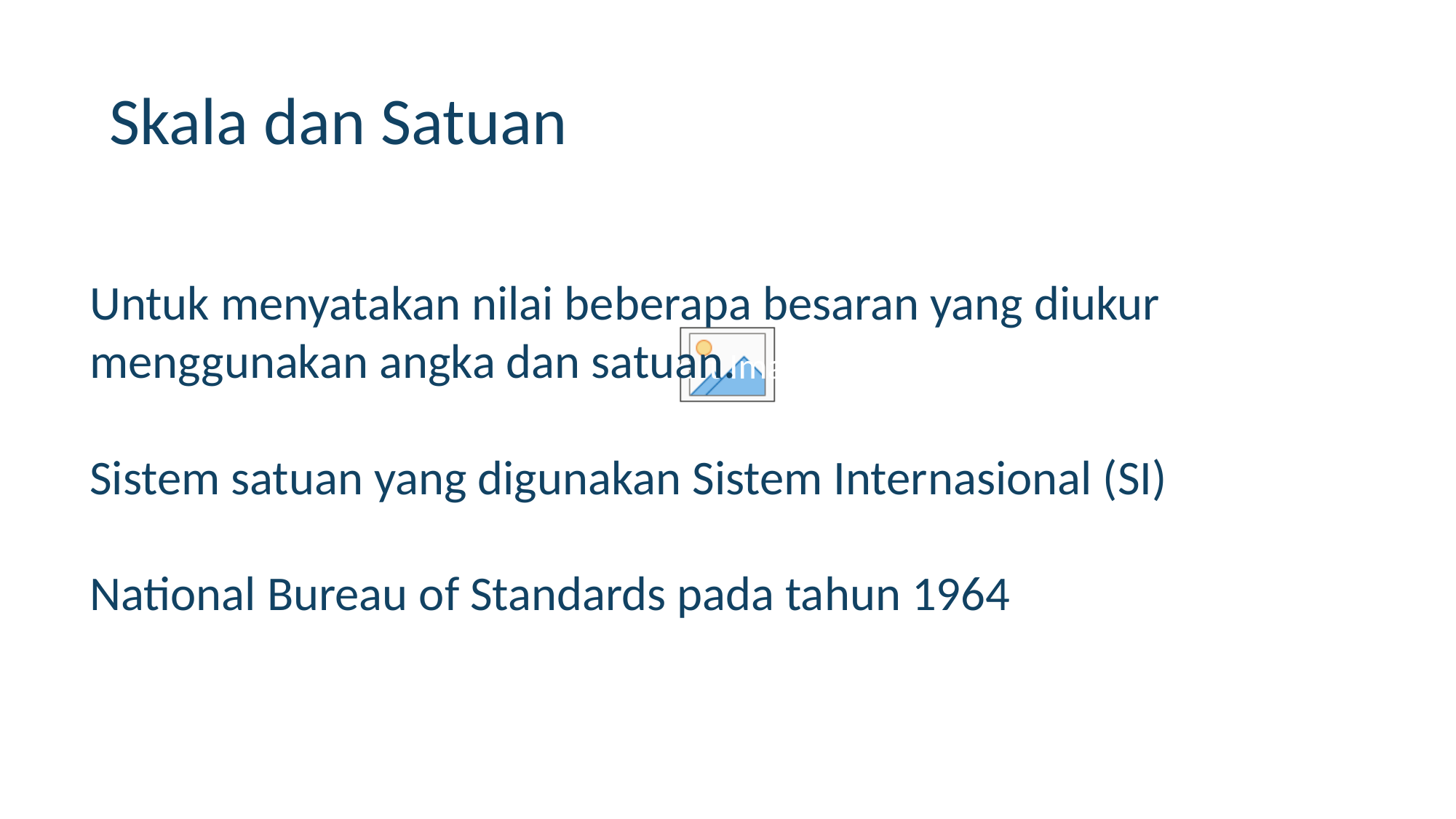

# Skala dan Satuan
Untuk menyatakan nilai beberapa besaran yang diukur menggunakan angka dan satuan.

Sistem satuan yang digunakan Sistem Internasional (SI)

National Bureau of Standards pada tahun 1964